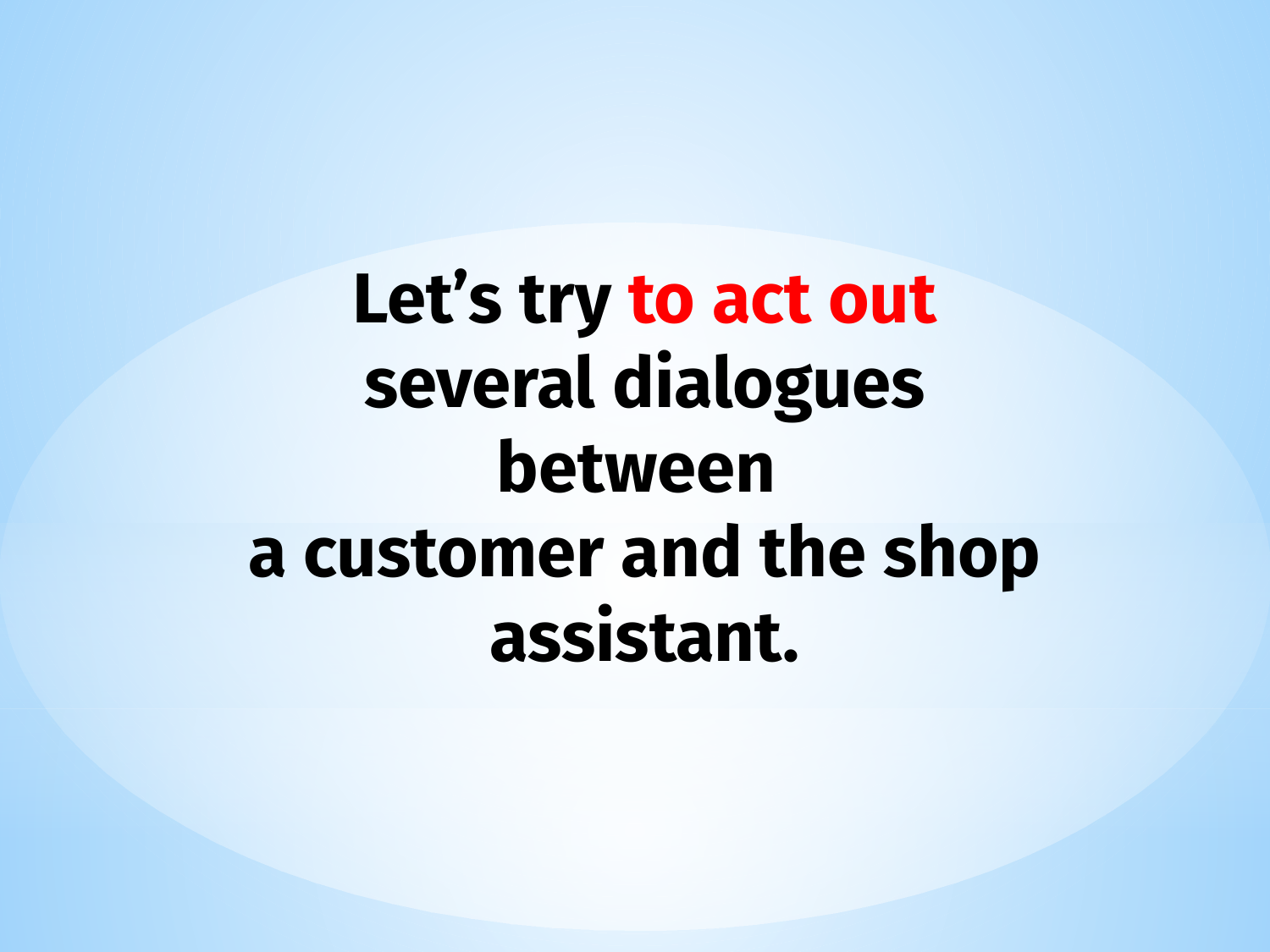

Let’s try to act out several dialogues between
a customer and the shop assistant.